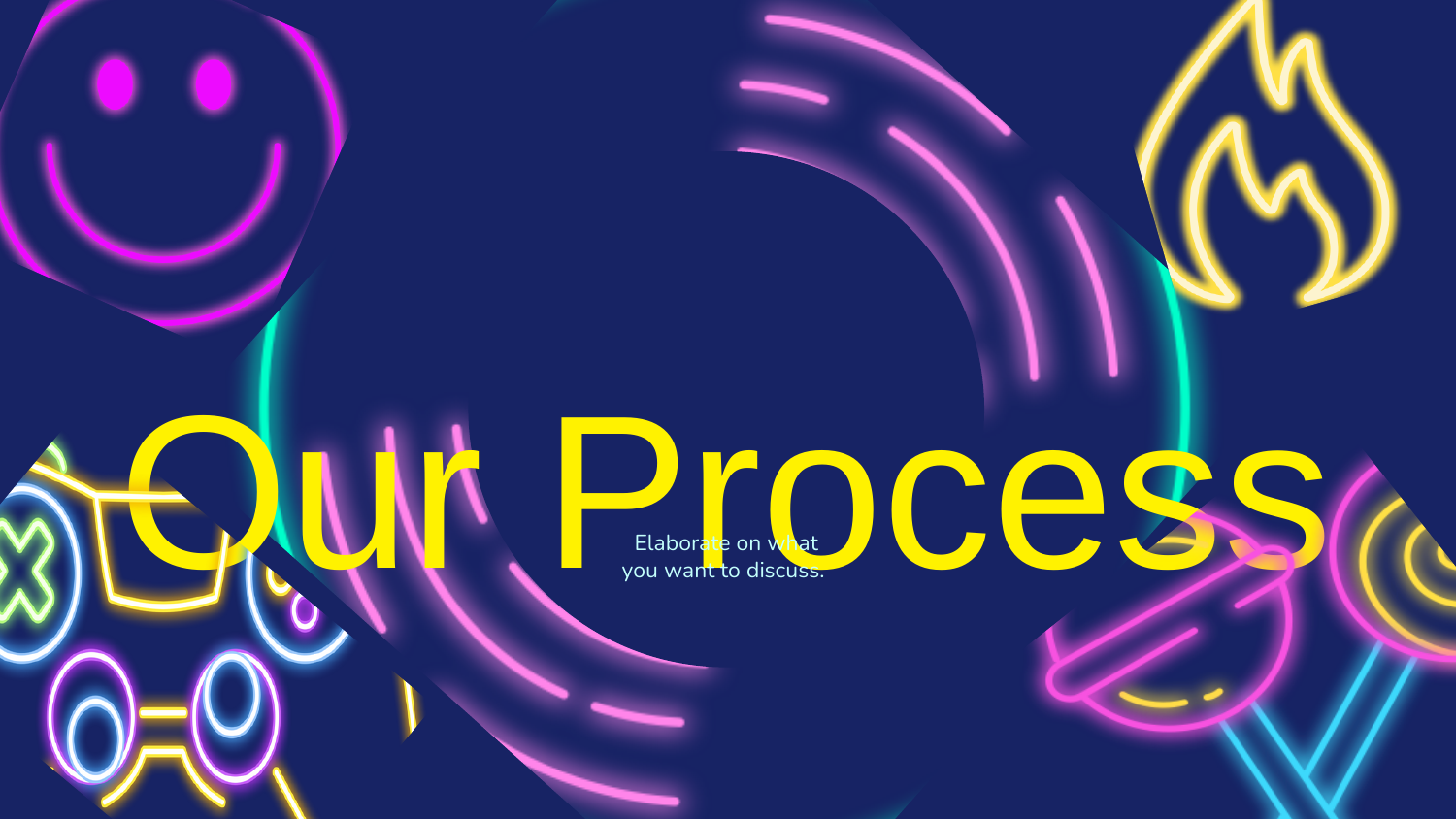

Our Process

Elaborate on what
you want to discuss.